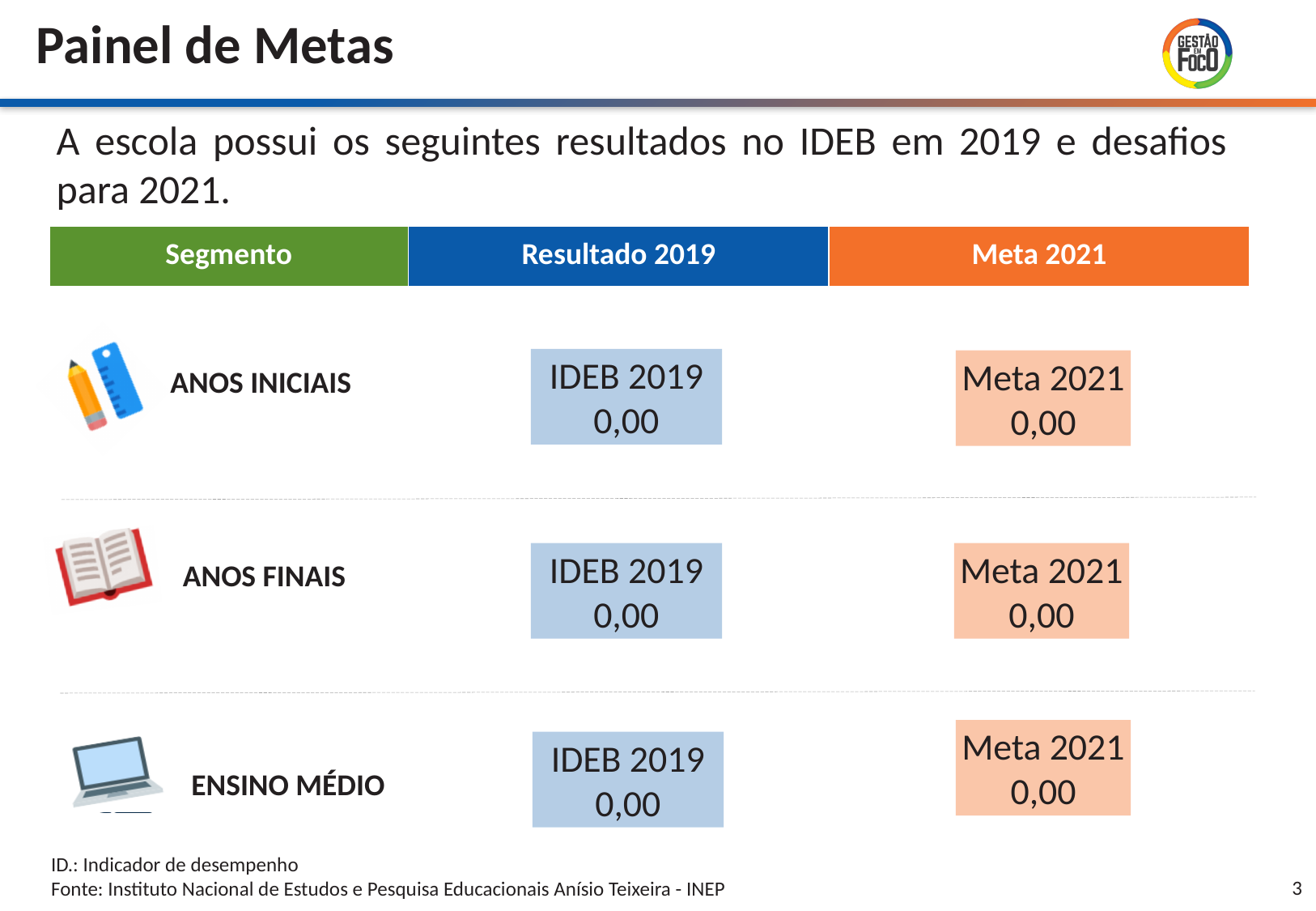

Painel de Metas
IDEB 2019 0,00
Meta 2021 0,00
IDEB 2019 0,00
Meta 2021 0,00
Meta 2021 0,00
IDEB 2019 0,00